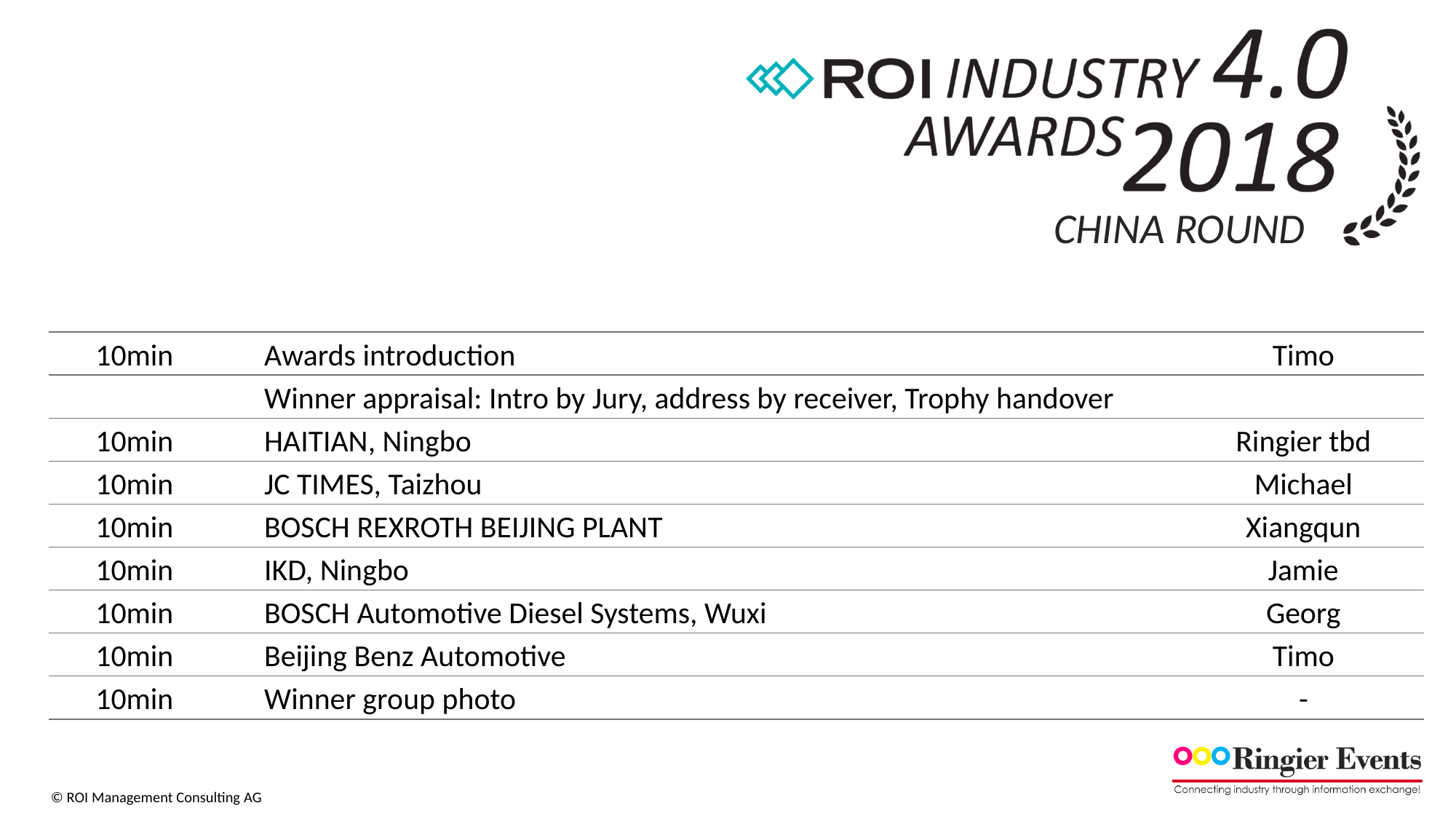

10min
Awards introduction
Timo
Ringier tbd
Michael
Xiangqun
Jamie
Georg
Timo
-
Winner appraisal: Intro by Jury, address by receiver, Trophy handover
10min
HAITIAN, Ningbo
JC TIMES, Taizhou
10min
BOSCH REXROTH BEIJING PLANT
10min
IKD, Ningbo
10min
10min
BOSCH Automotive Diesel Systems, Wuxi
Beijing Benz Automotive
10min
10min
Winner group photo